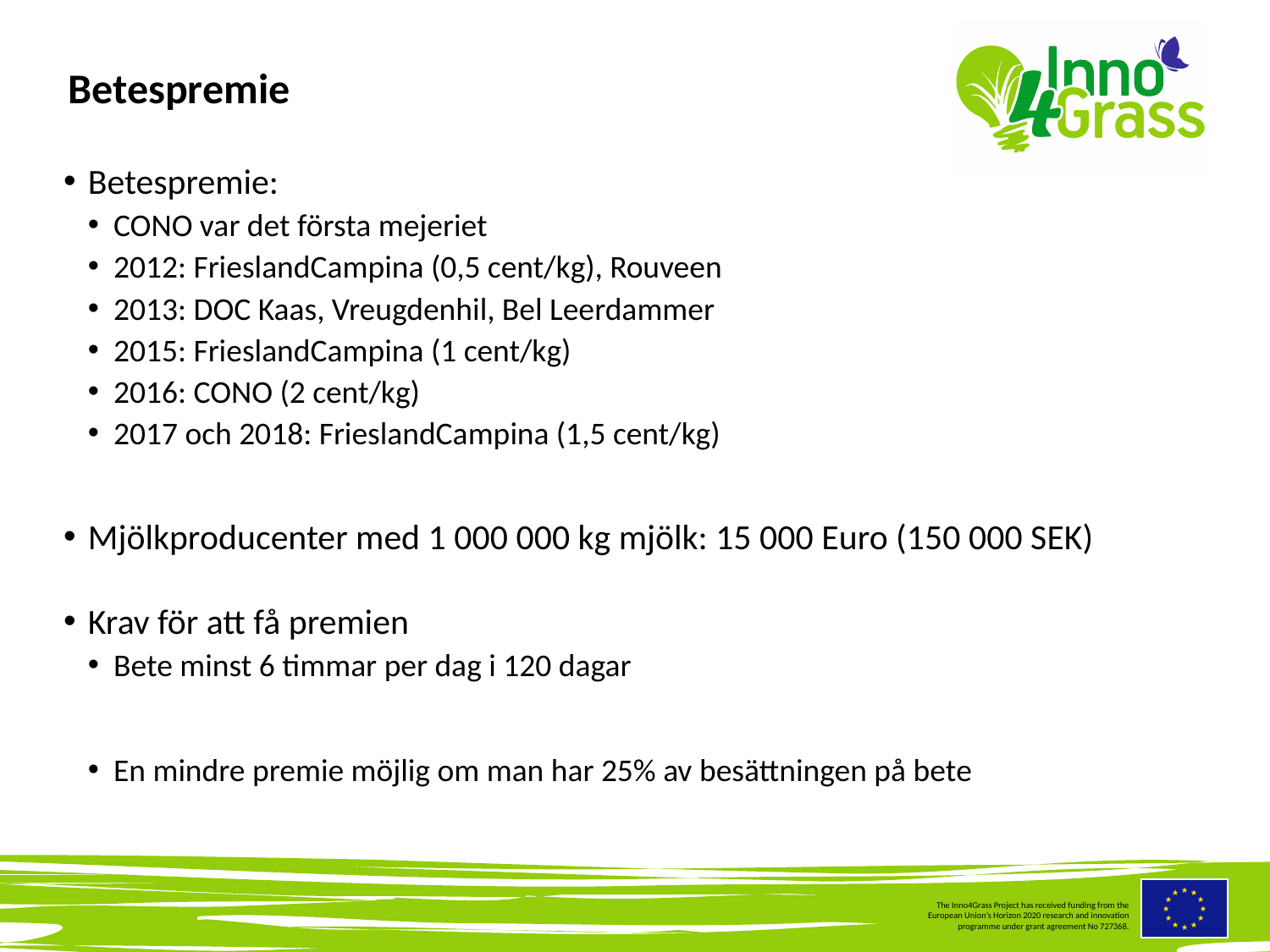

# Betespremie
Betespremie:
CONO var det första mejeriet
2012: FrieslandCampina (0,5 cent/kg), Rouveen
2013: DOC Kaas, Vreugdenhil, Bel Leerdammer
2015: FrieslandCampina (1 cent/kg)
2016: CONO (2 cent/kg)
2017 och 2018: FrieslandCampina (1,5 cent/kg)

Mjölkproducenter med 1 000 000 kg mjölk: 15 000 Euro (150 000 SEK)

Krav för att få premien
Bete minst 6 timmar per dag i 120 dagar

En mindre premie möjlig om man har 25% av besättningen på bete